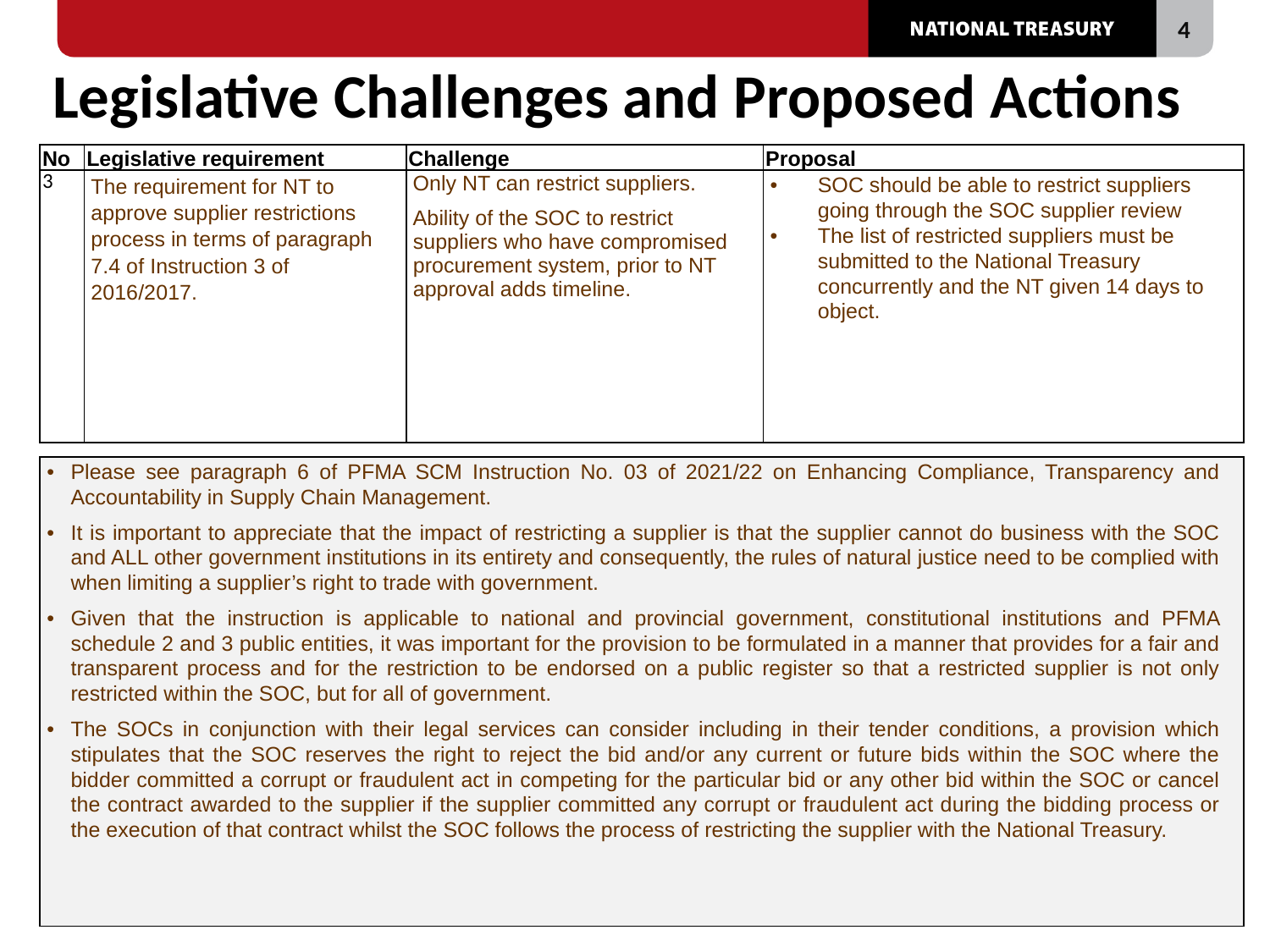

# Legislative Challenges and Proposed Actions
| No | Legislative requirement | Challenge | Proposal |
| --- | --- | --- | --- |
| 3 | The requirement for NT to approve supplier restrictions process in terms of paragraph 7.4 of Instruction 3 of 2016/2017. | Only NT can restrict suppliers. Ability of the SOC to restrict suppliers who have compromised procurement system, prior to NT approval adds timeline. | SOC should be able to restrict suppliers going through the SOC supplier review The list of restricted suppliers must be submitted to the National Treasury concurrently and the NT given 14 days to object. |
| Please see paragraph 6 of PFMA SCM Instruction No. 03 of 2021/22 on Enhancing Compliance, Transparency and Accountability in Supply Chain Management. It is important to appreciate that the impact of restricting a supplier is that the supplier cannot do business with the SOC and ALL other government institutions in its entirety and consequently, the rules of natural justice need to be complied with when limiting a supplier’s right to trade with government. Given that the instruction is applicable to national and provincial government, constitutional institutions and PFMA schedule 2 and 3 public entities, it was important for the provision to be formulated in a manner that provides for a fair and transparent process and for the restriction to be endorsed on a public register so that a restricted supplier is not only restricted within the SOC, but for all of government. The SOCs in conjunction with their legal services can consider including in their tender conditions, a provision which stipulates that the SOC reserves the right to reject the bid and/or any current or future bids within the SOC where the bidder committed a corrupt or fraudulent act in competing for the particular bid or any other bid within the SOC or cancel the contract awarded to the supplier if the supplier committed any corrupt or fraudulent act during the bidding process or the execution of that contract whilst the SOC follows the process of restricting the supplier with the National Treasury. |
| --- |